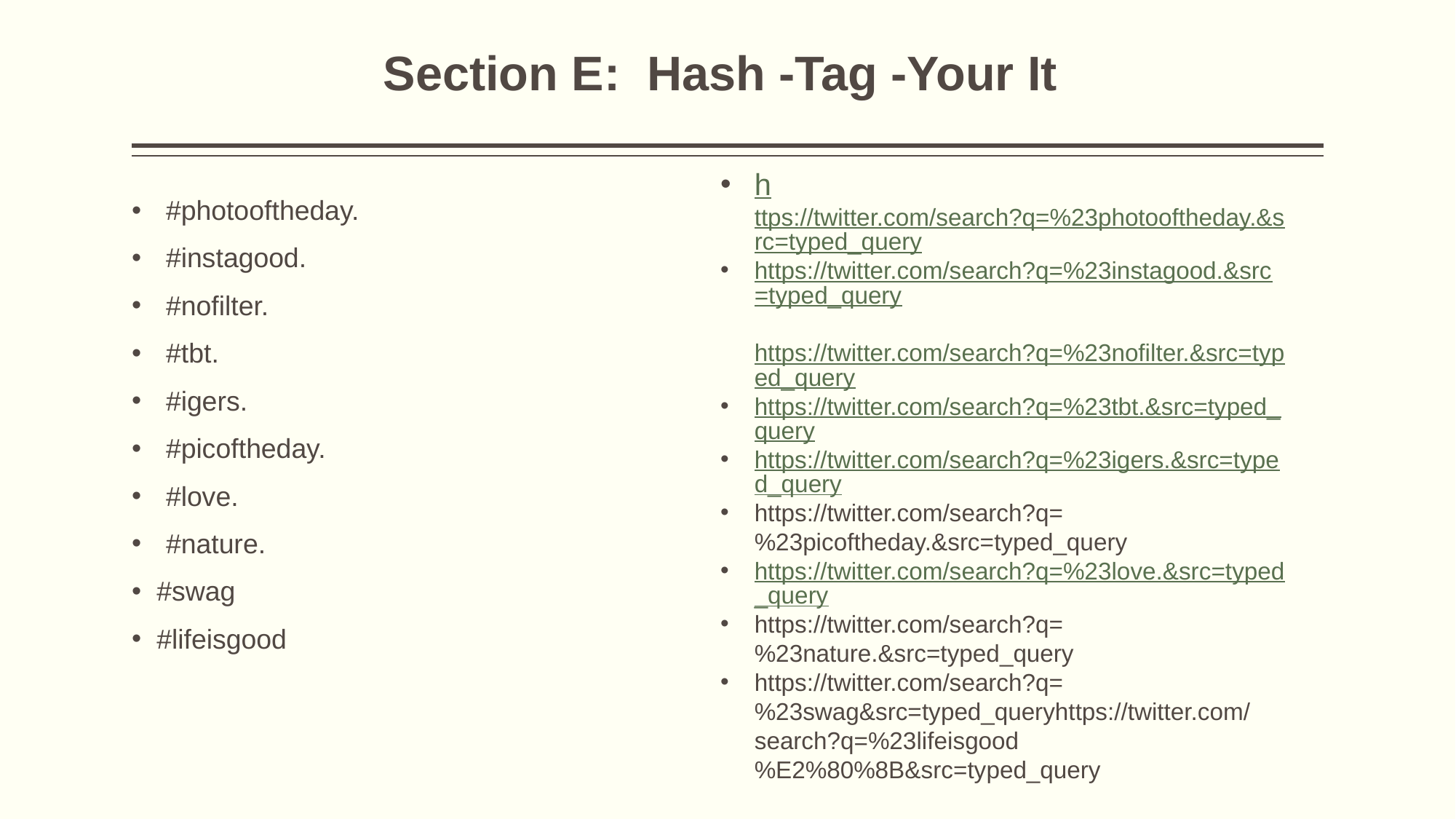

# Section E:  Hash -Tag -Your It
https://twitter.com/search?q=%23photooftheday.&src=typed_query
https://twitter.com/search?q=%23instagood.&src=typed_query
https://twitter.com/search?q=%23nofilter.&src=typed_query
https://twitter.com/search?q=%23tbt.&src=typed_query
https://twitter.com/search?q=%23igers.&src=typed_query
https://twitter.com/search?q=%23picoftheday.&src=typed_query
https://twitter.com/search?q=%23love.&src=typed_query
https://twitter.com/search?q=%23nature.&src=typed_query
https://twitter.com/search?q=%23swag&src=typed_queryhttps://twitter.com/search?q=%23lifeisgood%E2%80%8B&src=typed_query
#photooftheday.
#instagood.
#nofilter.
#tbt.
#igers.
#picoftheday.
#love.
#nature.
  #swag
  #lifeisgood